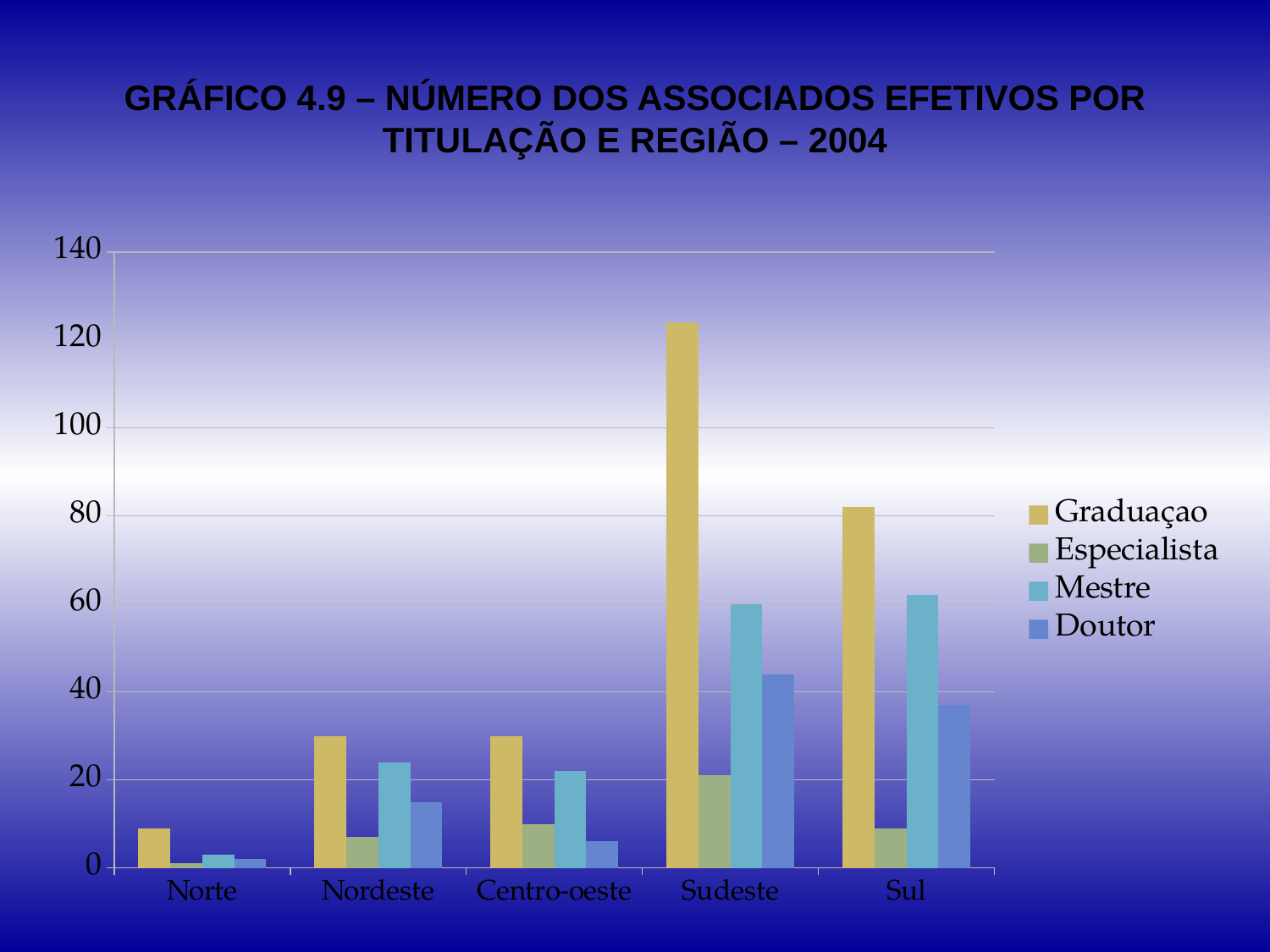

# GRÁFICO 4.9 – NÚMERO DOS ASSOCIADOS EFETIVOS POR TITULAÇÃO E REGIÃO – 2004

### Chart

| Category | Graduaçao | Especialista | Mestre | Doutor |
|---|---|---|---|---|
| Norte | 9.0 | 1.0 | 3.0 | 2.0 |
| Nordeste | 30.0 | 7.0 | 24.0 | 15.0 |
| Centro-oeste | 30.0 | 10.0 | 22.0 | 6.0 |
| Sudeste | 124.0 | 21.0 | 60.0 | 44.0 |
| Sul | 82.0 | 9.0 | 62.0 | 37.0 |